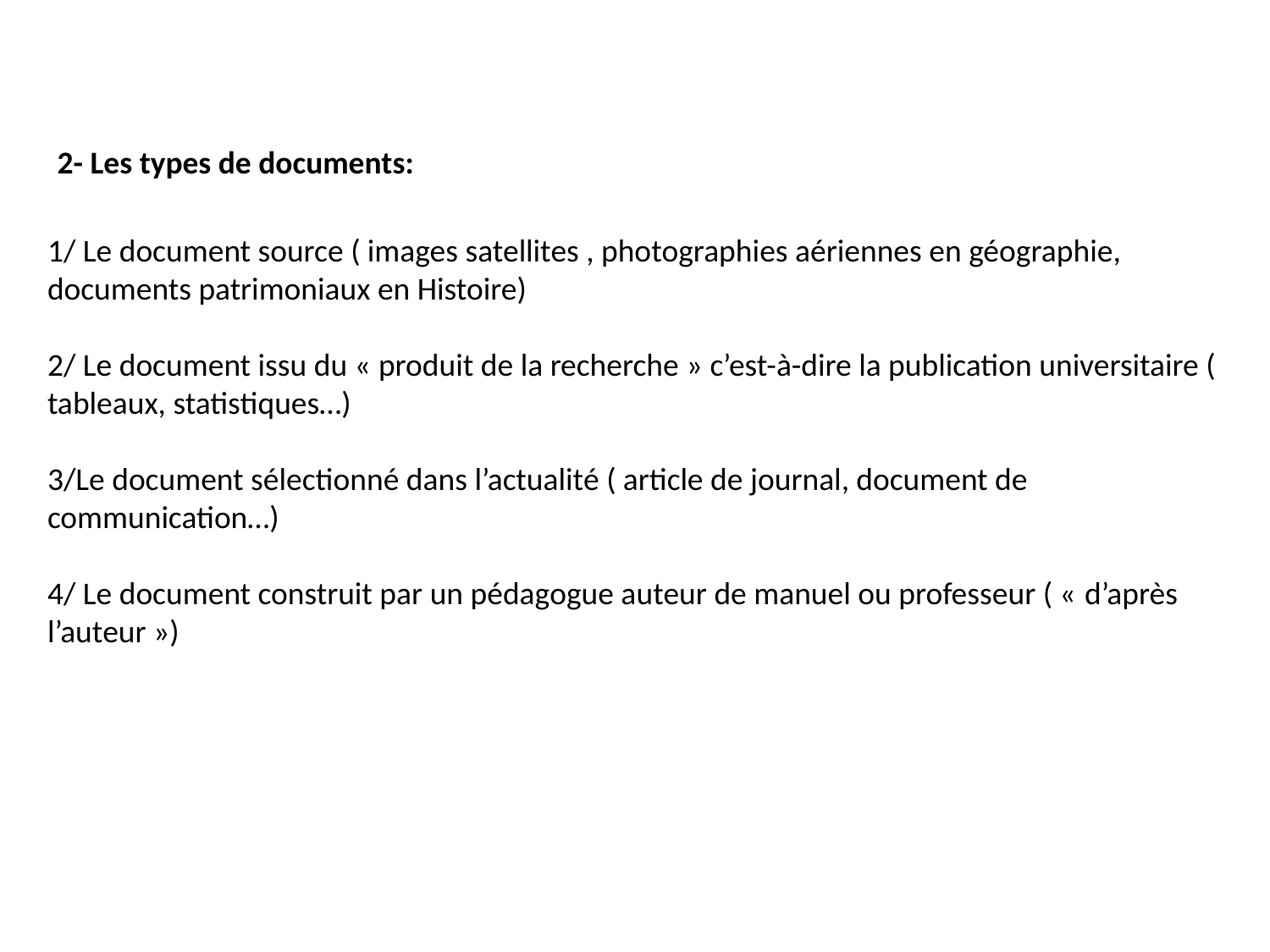

2- Les types de documents:

1/ Le document source ( images satellites , photographies aériennes en géographie, documents patrimoniaux en Histoire)

2/ Le document issu du « produit de la recherche » c’est-à-dire la publication universitaire ( tableaux, statistiques…)

3/Le document sélectionné dans l’actualité ( article de journal, document de communication…)

4/ Le document construit par un pédagogue auteur de manuel ou professeur ( « d’après l’auteur »)